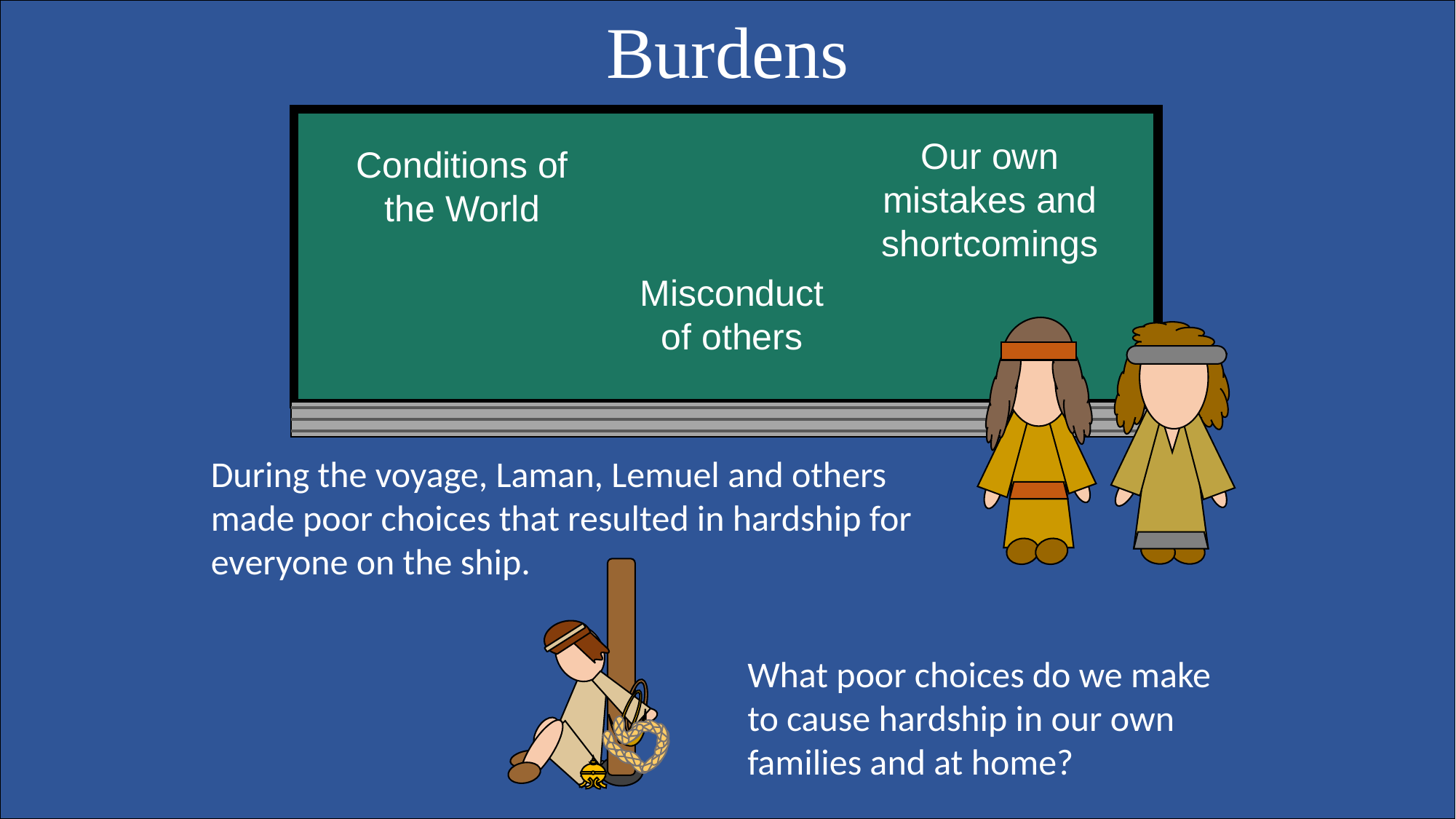

Burdens

Our own mistakes and shortcomings
Conditions of the World
Misconduct of others

During the voyage, Laman, Lemuel and others made poor choices that resulted in hardship for everyone on the ship.

What poor choices do we make to cause hardship in our own families and at home?